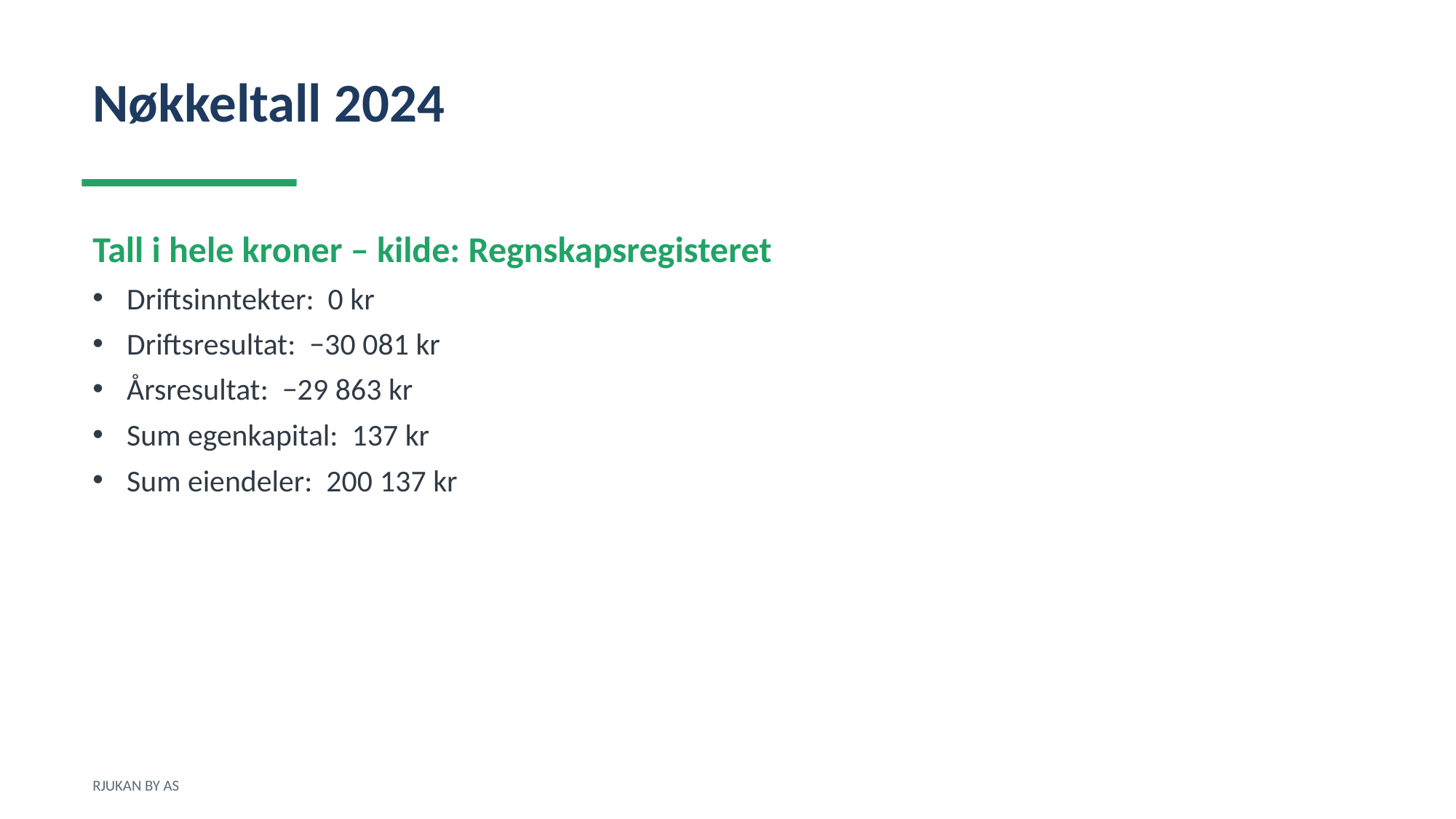

Nøkkeltall 2024

Tall i hele kroner – kilde: Regnskapsregisteret
Driftsinntekter:  0 kr
Driftsresultat:  −30 081 kr
Årsresultat:  −29 863 kr
Sum egenkapital:  137 kr
Sum eiendeler:  200 137 kr
RJUKAN BY AS